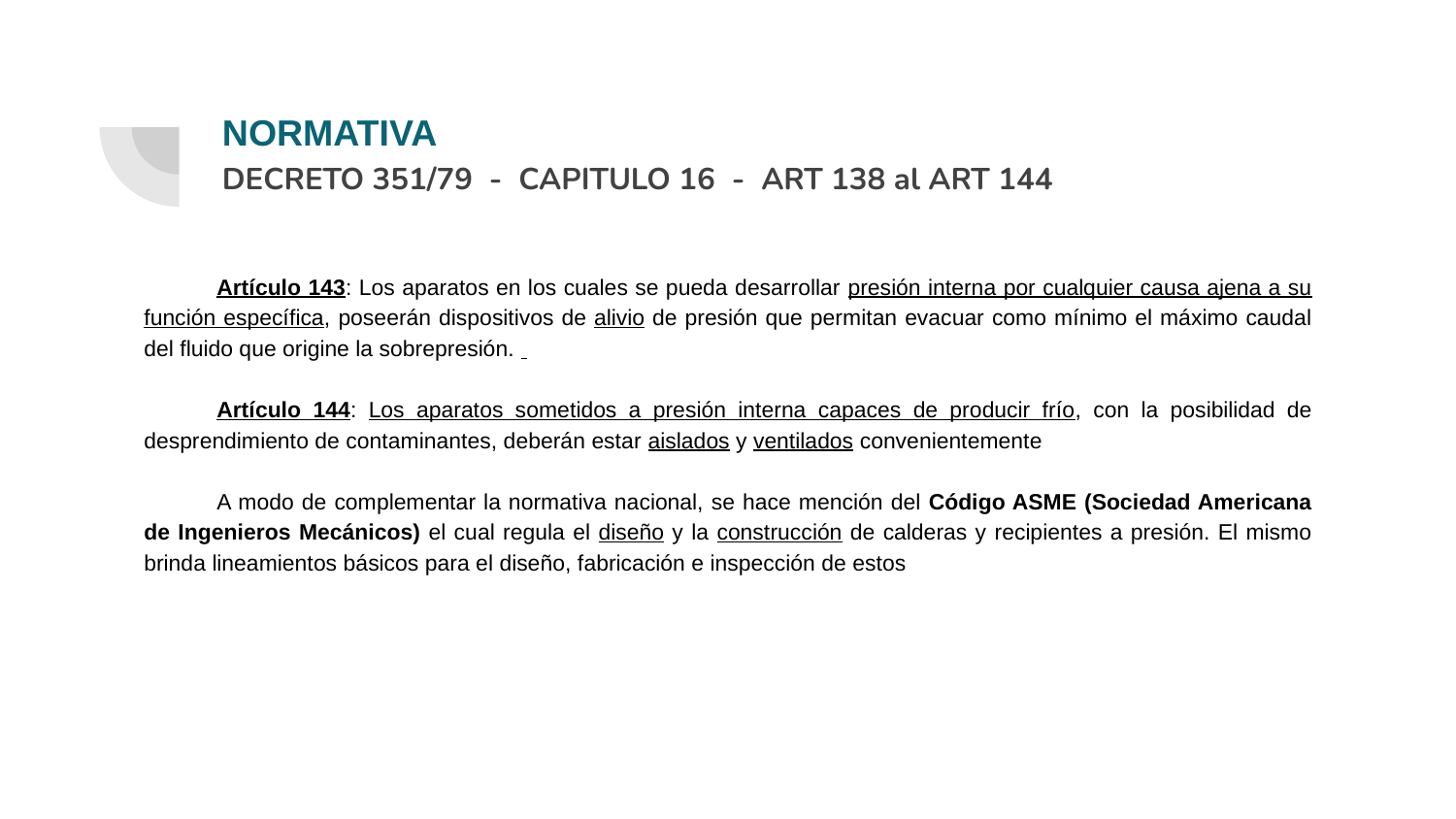

# NORMATIVA
DECRETO 351/79  -  CAPITULO 16  -  ART 138 al ART 144
Artículo 143: Los aparatos en los cuales se pueda desarrollar presión interna por cualquier causa ajena a su función específica, poseerán dispositivos de alivio de presión que permitan evacuar como mínimo el máximo caudal del fluido que origine la sobrepresión.

Artículo 144: Los aparatos sometidos a presión interna capaces de producir frío, con la posibilidad de desprendimiento de contaminantes, deberán estar aislados y ventilados convenientemente

A modo de complementar la normativa nacional, se hace mención del Código ASME (Sociedad Americana de Ingenieros Mecánicos) el cual regula el diseño y la construcción de calderas y recipientes a presión. El mismo brinda lineamientos básicos para el diseño, fabricación e inspección de estos